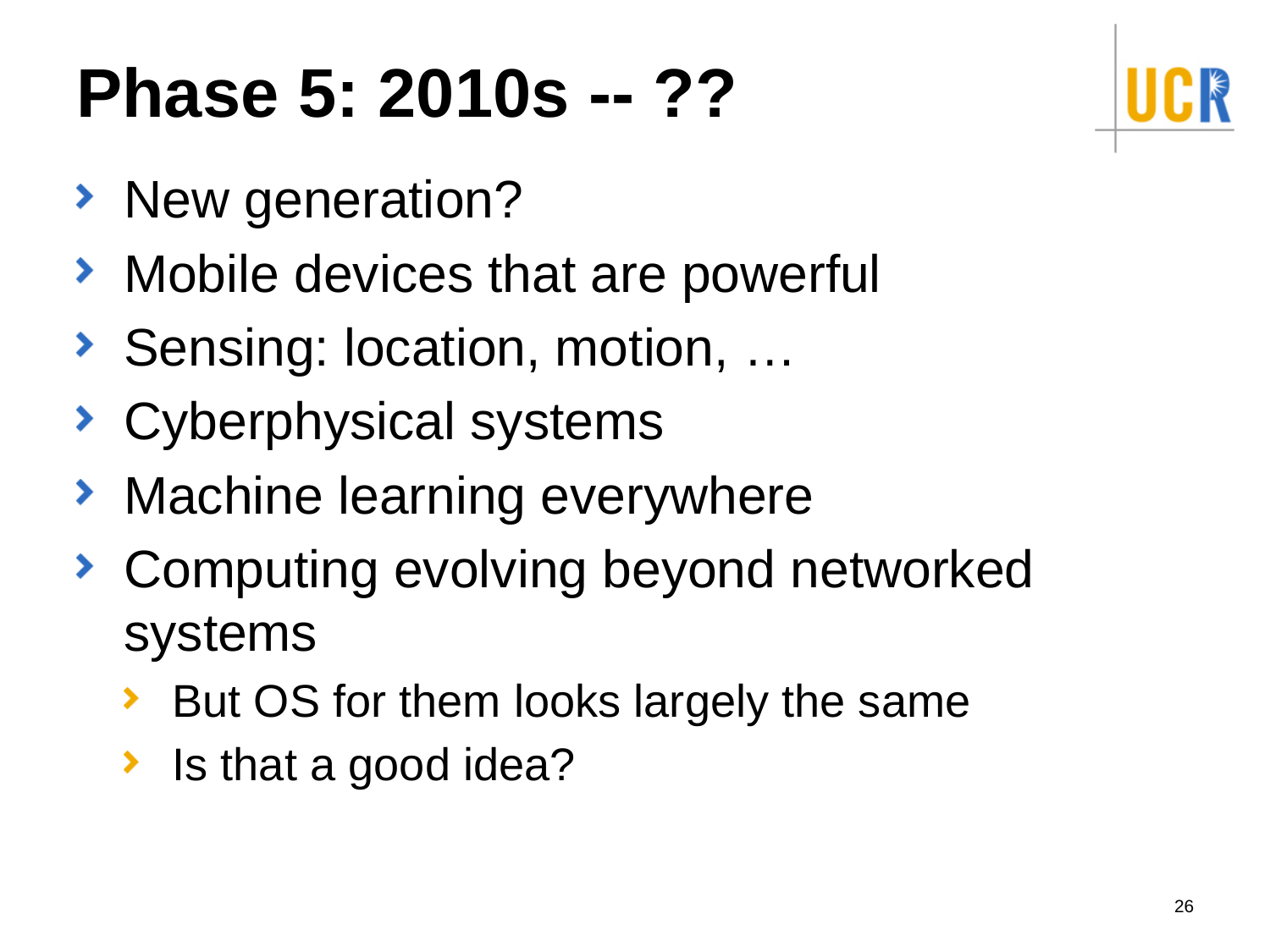

# Phase 5: 2010s -- ??
New generation?
Mobile devices that are powerful
Sensing: location, motion, …
Cyberphysical systems
Machine learning everywhere
Computing evolving beyond networked systems
But OS for them looks largely the same
Is that a good idea?
26